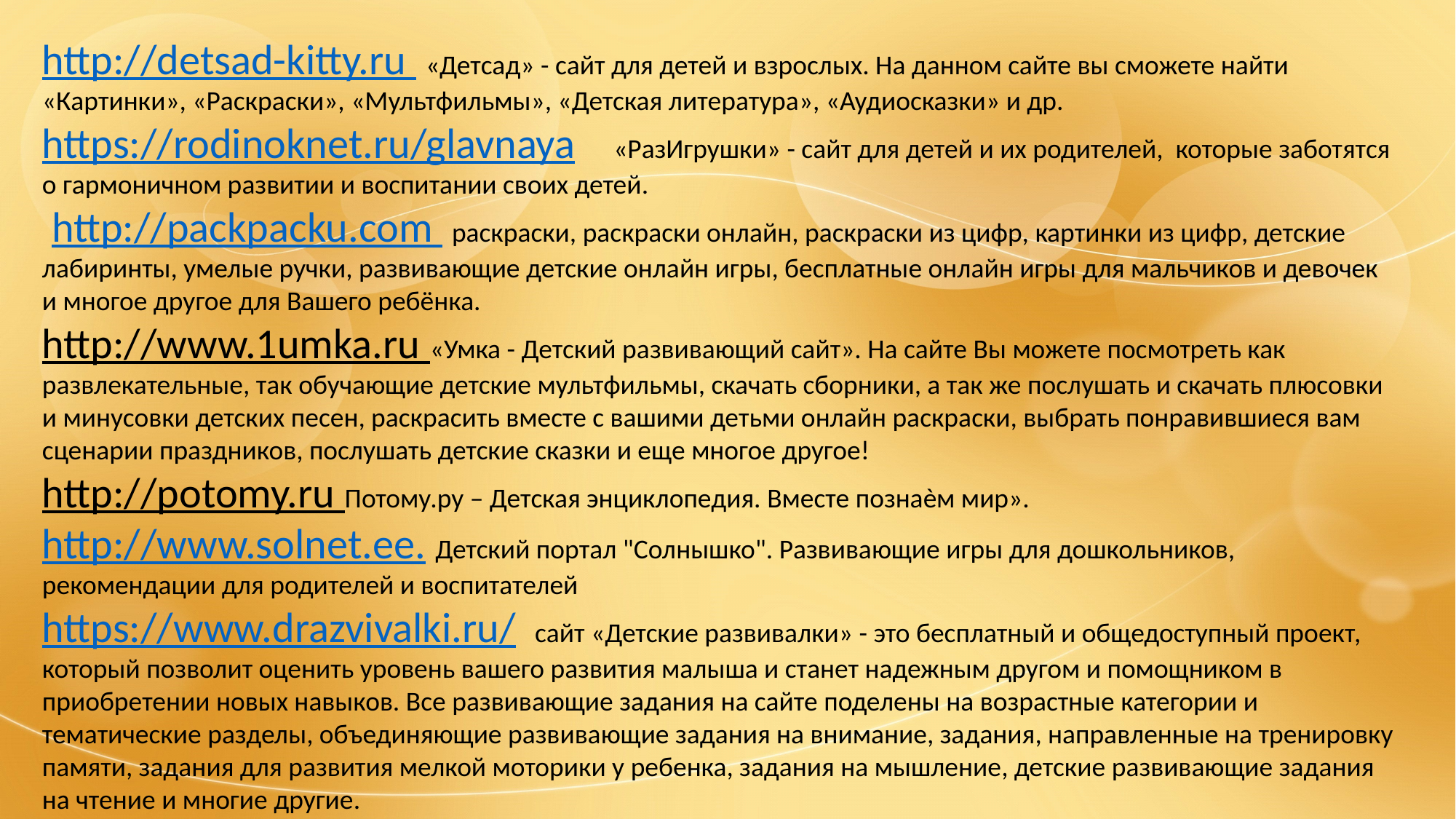

http://detsad-kitty.ru  «Детсад» - сайт для детей и взрослых. На данном сайте вы сможете найти «Картинки», «Раскраски», «Мультфильмы», «Детская литература», «Аудиосказки» и др.
https://rodinoknet.ru/glavnaya    «РазИгрушки» - сайт для детей и их родителей,  которые заботятся о гармоничном развитии и воспитании своих детей.
 http://packpacku.com  раскраски, раскраски онлайн, раскраски из цифр, картинки из цифр, детские лабиринты, умелые ручки, развивающие детские онлайн игры, бесплатные онлайн игры для мальчиков и девочек и многое другое для Вашего ребёнка.
http://www.1umka.ru «Умка - Детский развивающий сайт». На сайте Вы можете посмотреть как развлекательные, так обучающие детские мультфильмы, скачать сборники, а так же послушать и скачать плюсовки и минусовки детских песен, раскрасить вместе с вашими детьми онлайн раскраски, выбрать понравившиеся вам сценарии праздников, послушать детские сказки и еще многое другое!
http://potomy.ru Потому.ру – Детская энциклопедия. Вместе познаѐм мир».
http://www.solnet.ee. Детский портал "Солнышко". Развивающие игры для дошкольников, рекомендации для родителей и воспитателей
https://www.drazvivalki.ru/  сайт «Детские развивалки» - это бесплатный и общедоступный проект, который позволит оценить уровень вашего развития малыша и станет надежным другом и помощником в приобретении новых навыков. Все развивающие задания на сайте поделены на возрастные категории и тематические разделы, объединяющие развивающие задания на внимание, задания, направленные на тренировку памяти, задания для развития мелкой моторики у ребенка, задания на мышление, детские развивающие задания на чтение и многие другие.